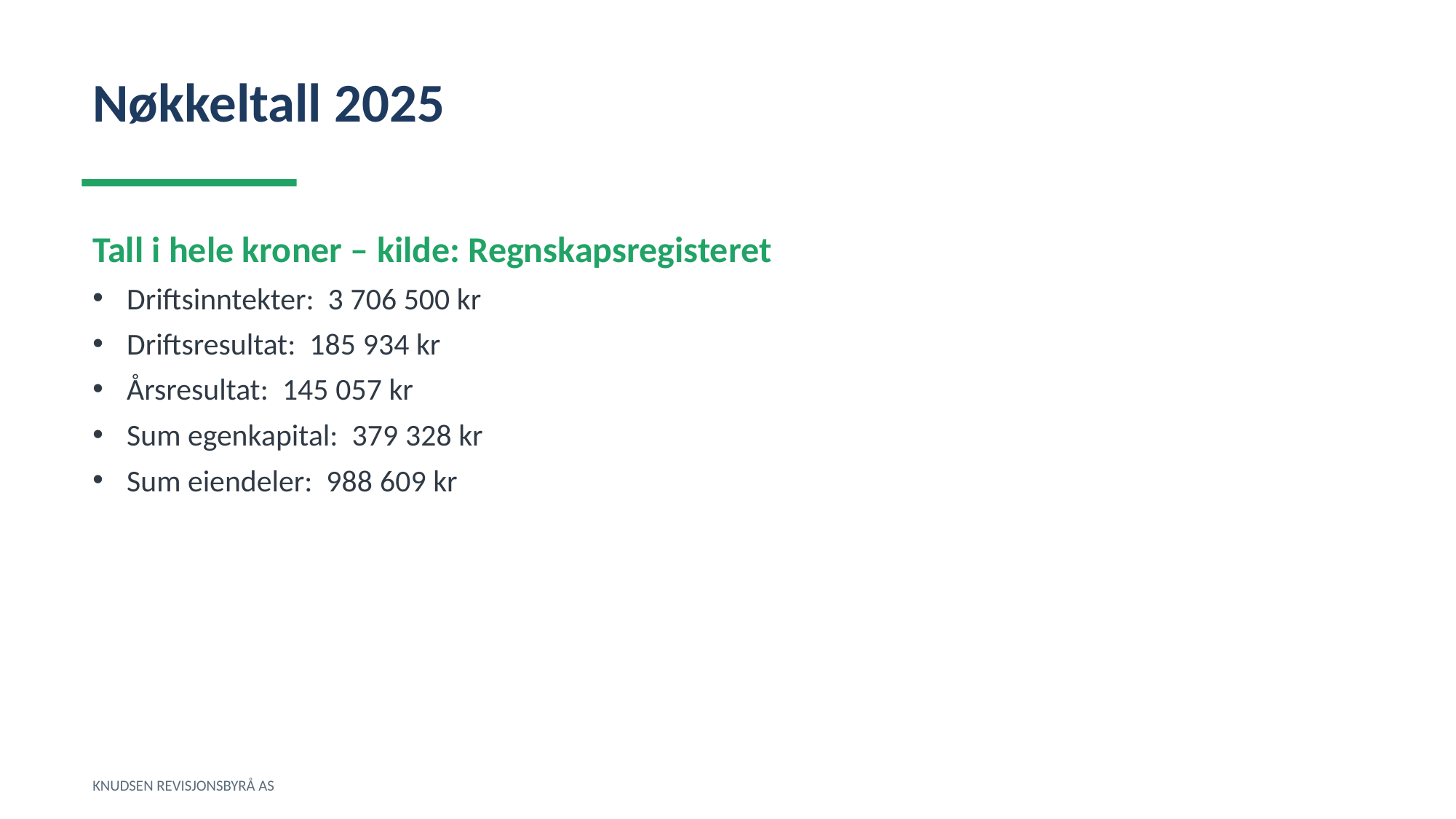

Nøkkeltall 2025

Tall i hele kroner – kilde: Regnskapsregisteret
Driftsinntekter:  3 706 500 kr
Driftsresultat:  185 934 kr
Årsresultat:  145 057 kr
Sum egenkapital:  379 328 kr
Sum eiendeler:  988 609 kr
KNUDSEN REVISJONSBYRÅ AS